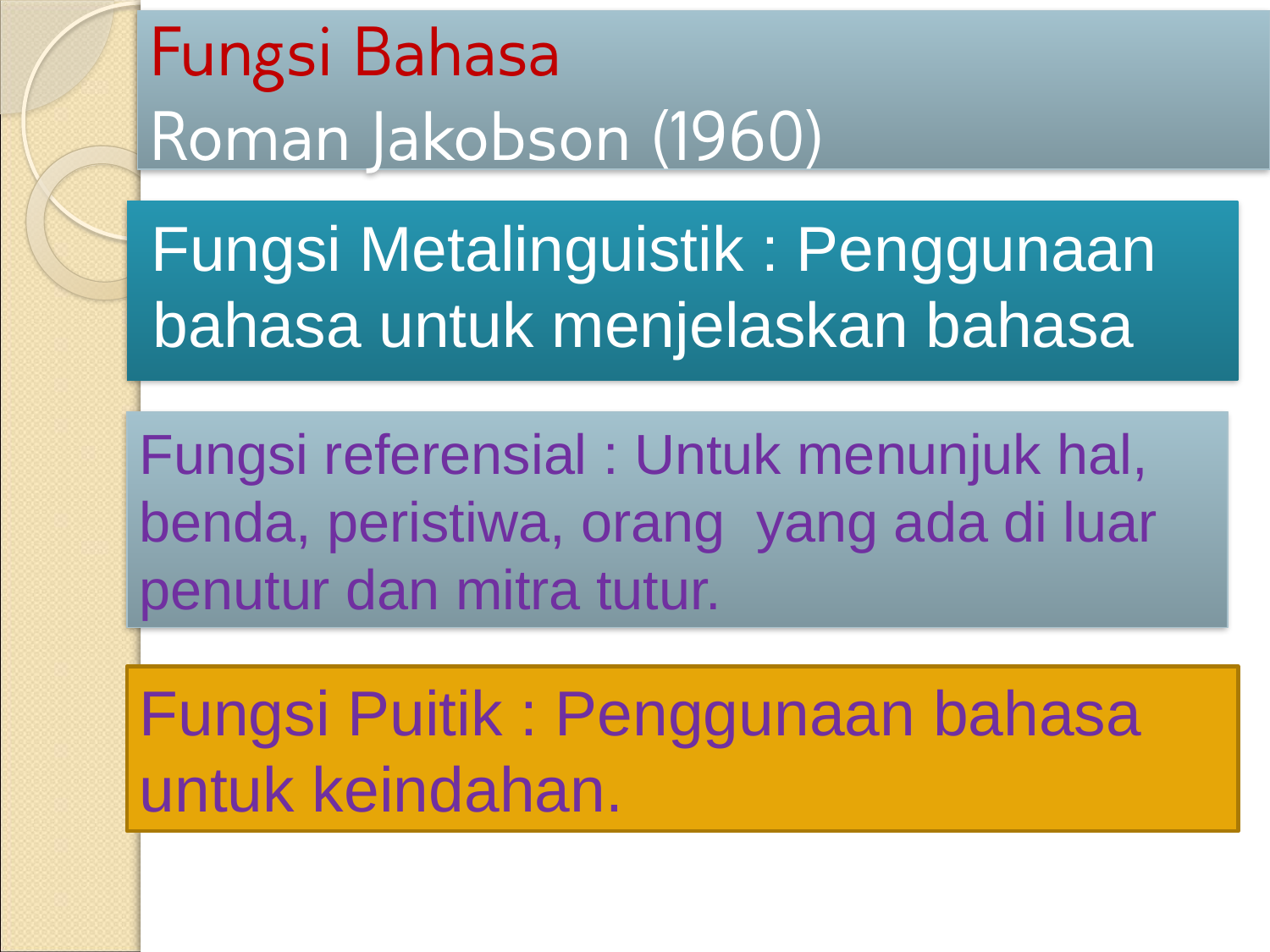

# Fungsi Bahasa Roman Jakobson (1960)
Fungsi Metalinguistik : Penggunaan bahasa untuk menjelaskan bahasa
Fungsi referensial : Untuk menunjuk hal, benda, peristiwa, orang  yang ada di luar penutur dan mitra tutur.
Fungsi Puitik : Penggunaan bahasa untuk keindahan.